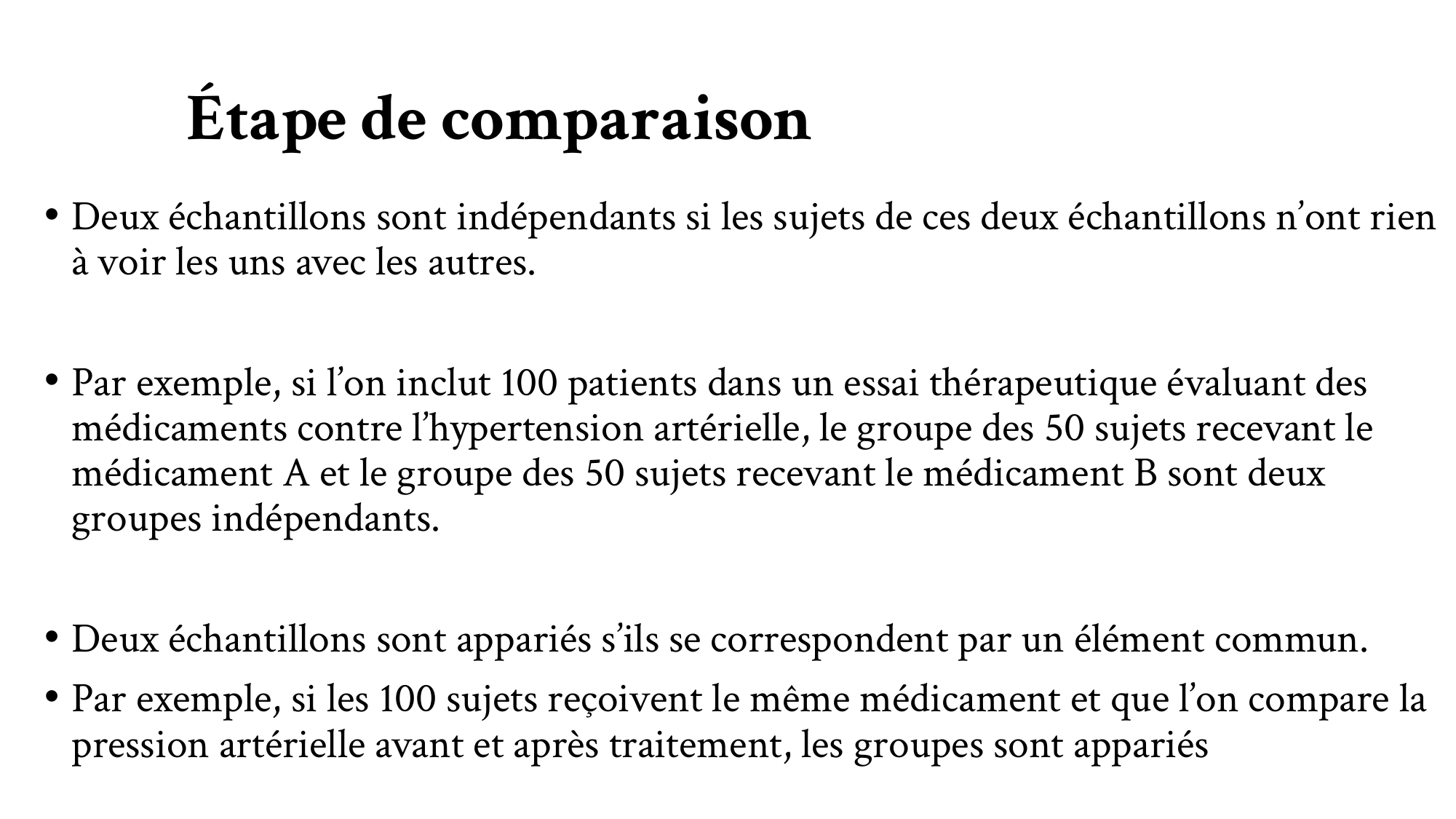

# Étape de comparaison
Deux échantillons sont indépendants si les sujets de ces deux échantillons n’ont rien à voir les uns avec les autres.

Par exemple, si l’on inclut 100 patients dans un essai thérapeutique évaluant des médicaments contre l’hypertension artérielle, le groupe des 50 sujets recevant le médicament A et le groupe des 50 sujets recevant le médicament B sont deux groupes indépendants.

Deux échantillons sont appariés s’ils se correspondent par un élément commun.
Par exemple, si les 100 sujets reçoivent le même médicament et que l’on compare la pression artérielle avant et après traitement, les groupes sont appariés